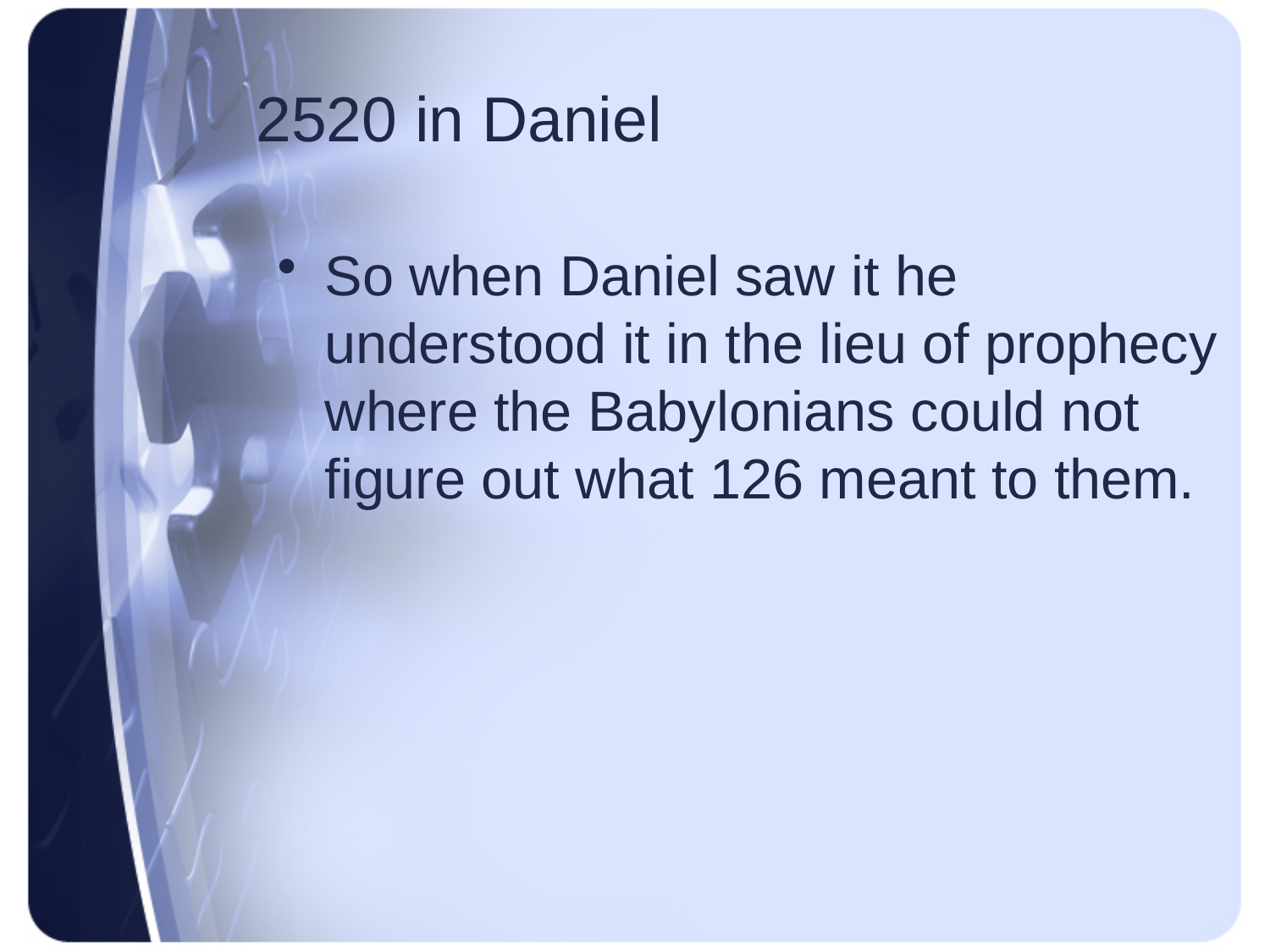

# 2520 in Daniel
So when Daniel saw it he understood it in the lieu of prophecy where the Babylonians could not figure out what 126 meant to them.